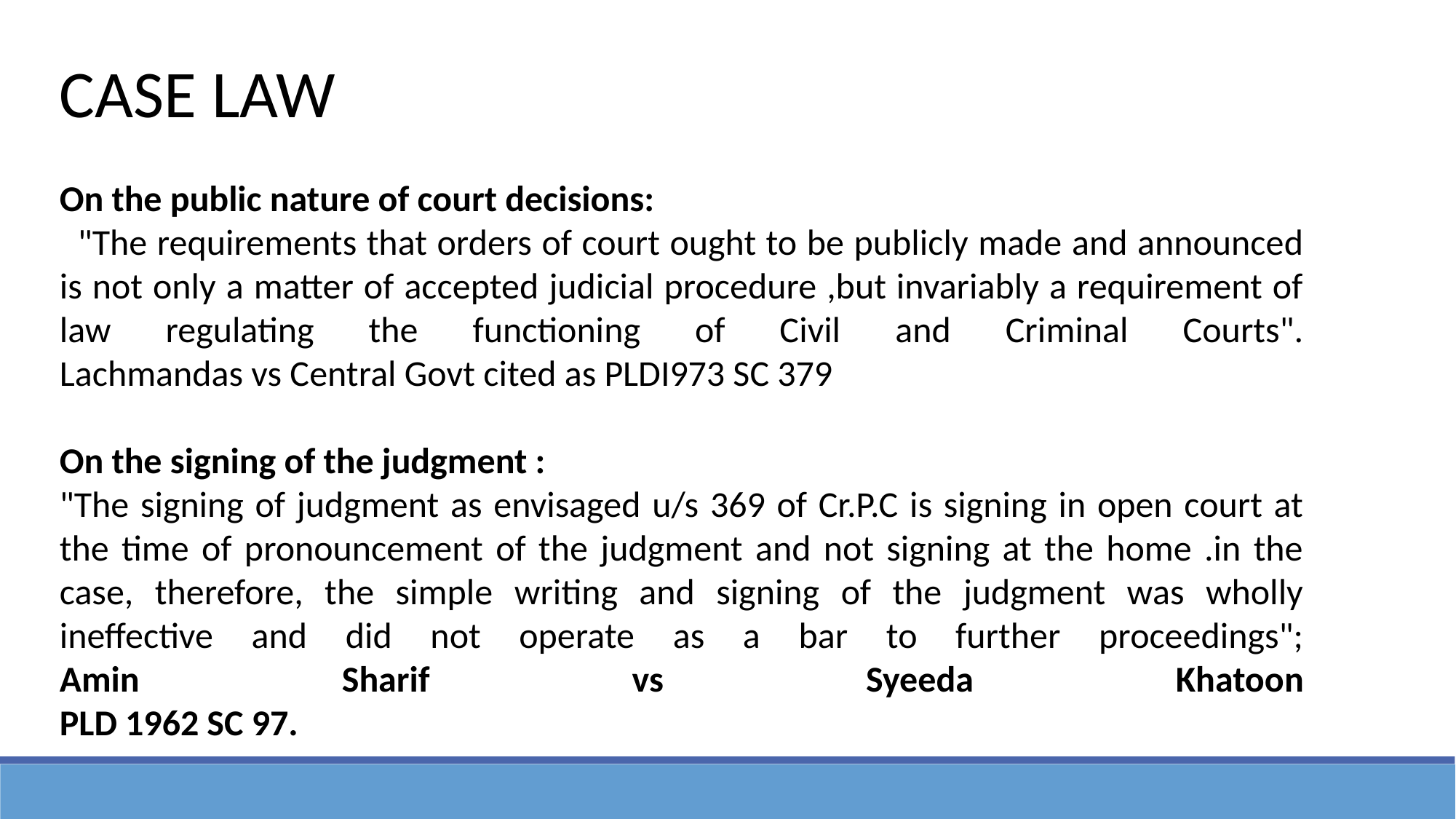

CASE LAW

On the public nature of court decisions:
  "The requirements that orders of court ought to be publicly made and announced is not only a matter of accepted judicial procedure ,but invariably a requirement of law regulating the functioning of Civil and Criminal Courts".
Lachmandas vs Central Govt cited as PLDI973 SC 379

On the signing of the judgment :
"The signing of judgment as envisaged u/s 369 of Cr.P.C is signing in open court at the time of pronouncement of the judgment and not signing at the home .in the case, therefore, the simple writing and signing of the judgment was wholly ineffective and did not operate as a bar to further proceedings";
Amin Sharif vs Syeeda Khatoon
PLD 1962 SC 97.